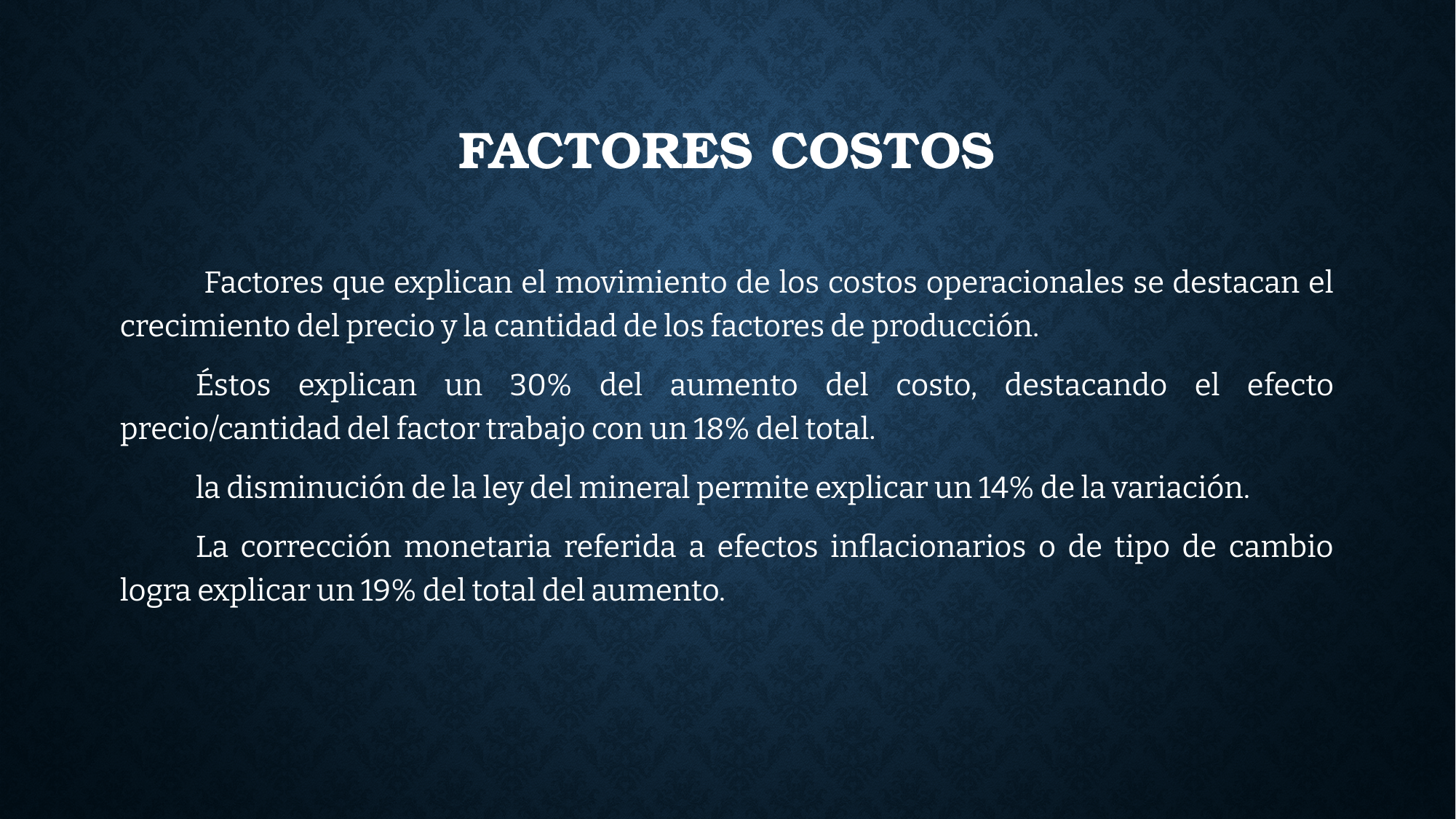

# Factores costos
 Factores que explican el movimiento de los costos operacionales se destacan el crecimiento del precio y la cantidad de los factores de producción.
Éstos explican un 30% del aumento del costo, destacando el efecto precio/cantidad del factor trabajo con un 18% del total.
la disminución de la ley del mineral permite explicar un 14% de la variación.
La corrección monetaria referida a efectos inflacionarios o de tipo de cambio logra explicar un 19% del total del aumento.